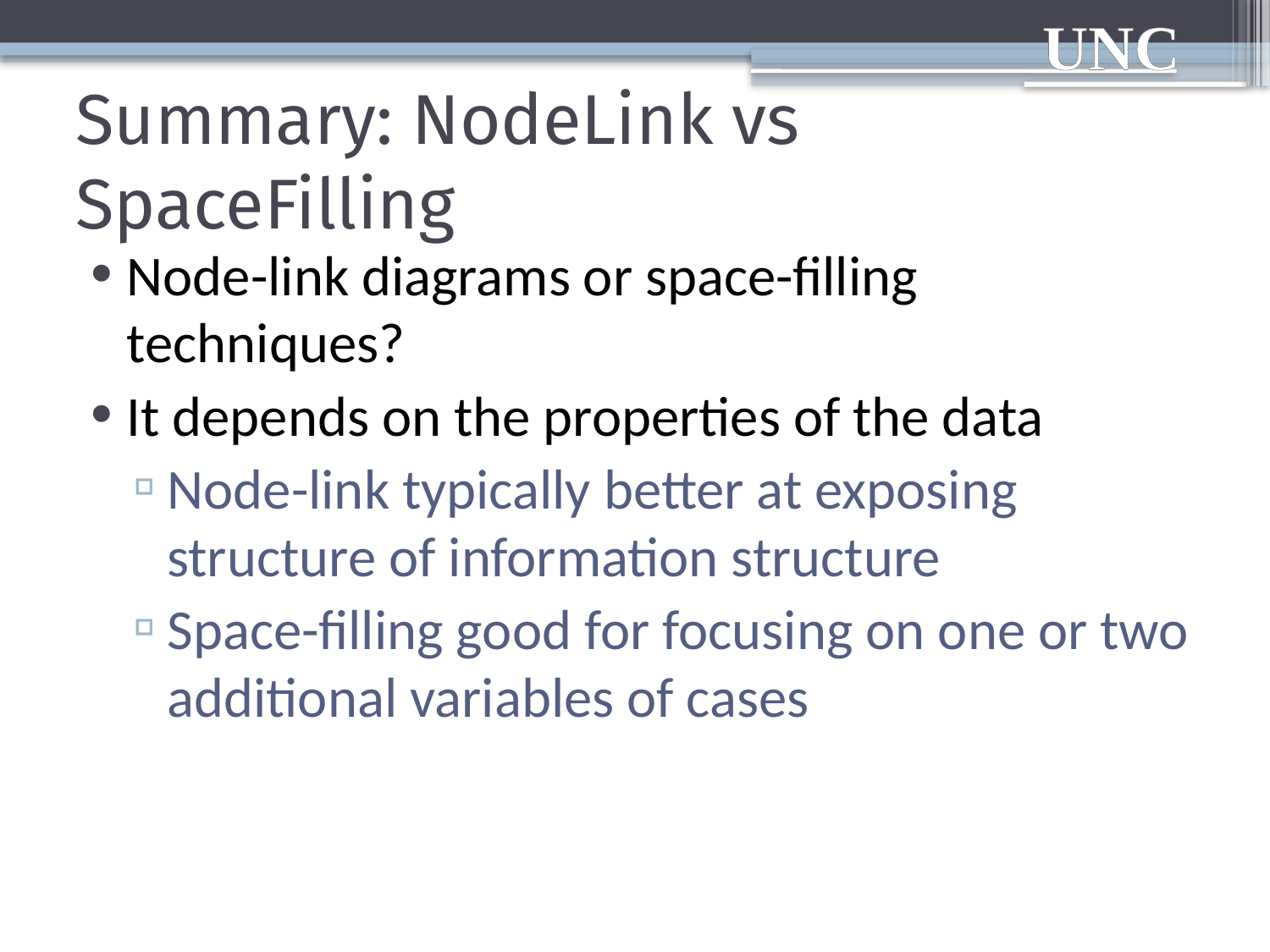

# Summary: NodeLink vs SpaceFilling
Node-link diagrams or space-filling techniques?
It depends on the properties of the data
Node-link typically better at exposing structure of information structure
Space-filling good for focusing on one or two additional variables of cases